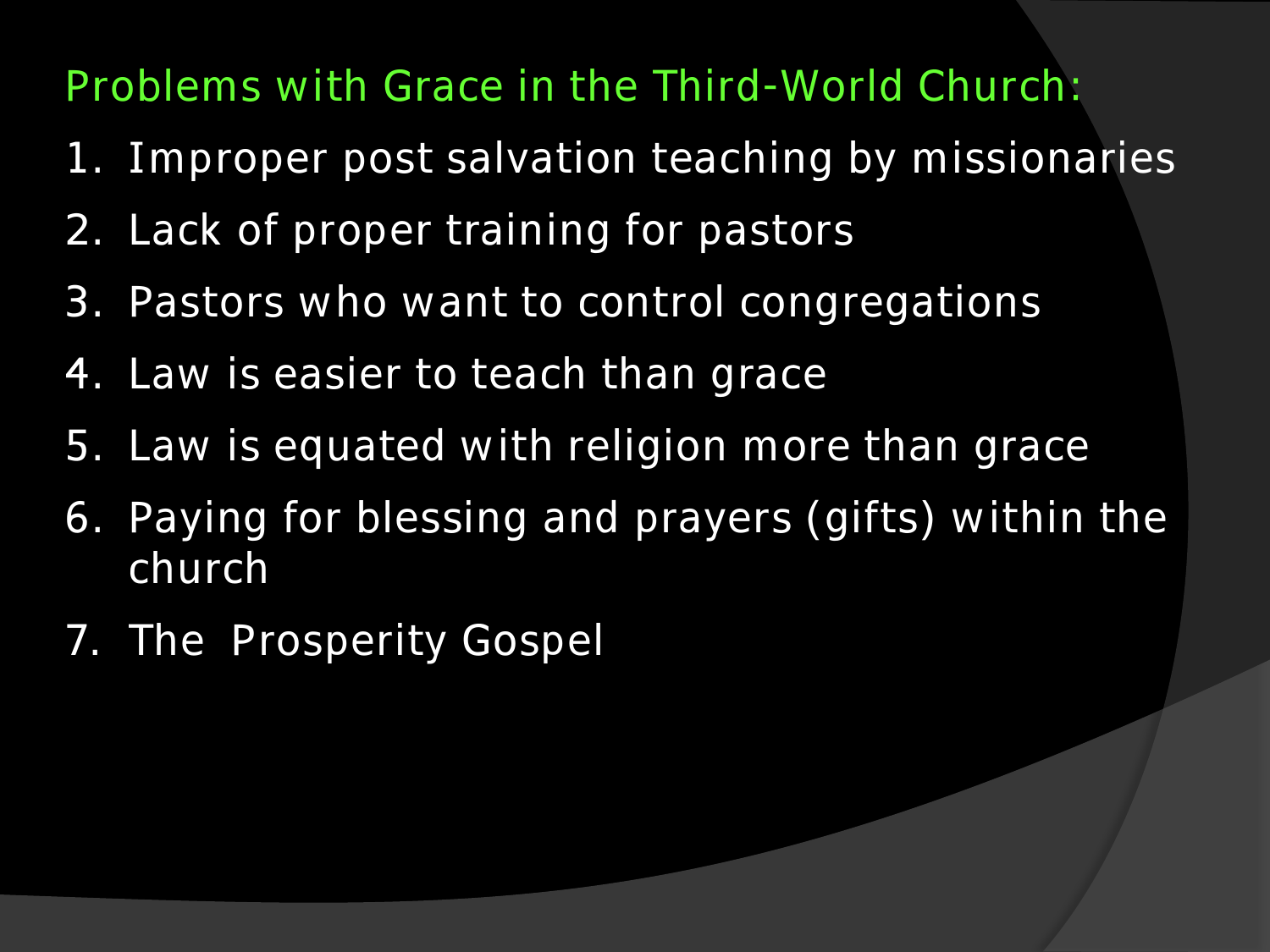

Problems with Grace in the Third-World Church:
Improper post salvation teaching by missionaries
Lack of proper training for pastors
Pastors who want to control congregations
Law is easier to teach than grace
Law is equated with religion more than grace
Paying for blessing and prayers (gifts) within the church
The  Prosperity Gospel